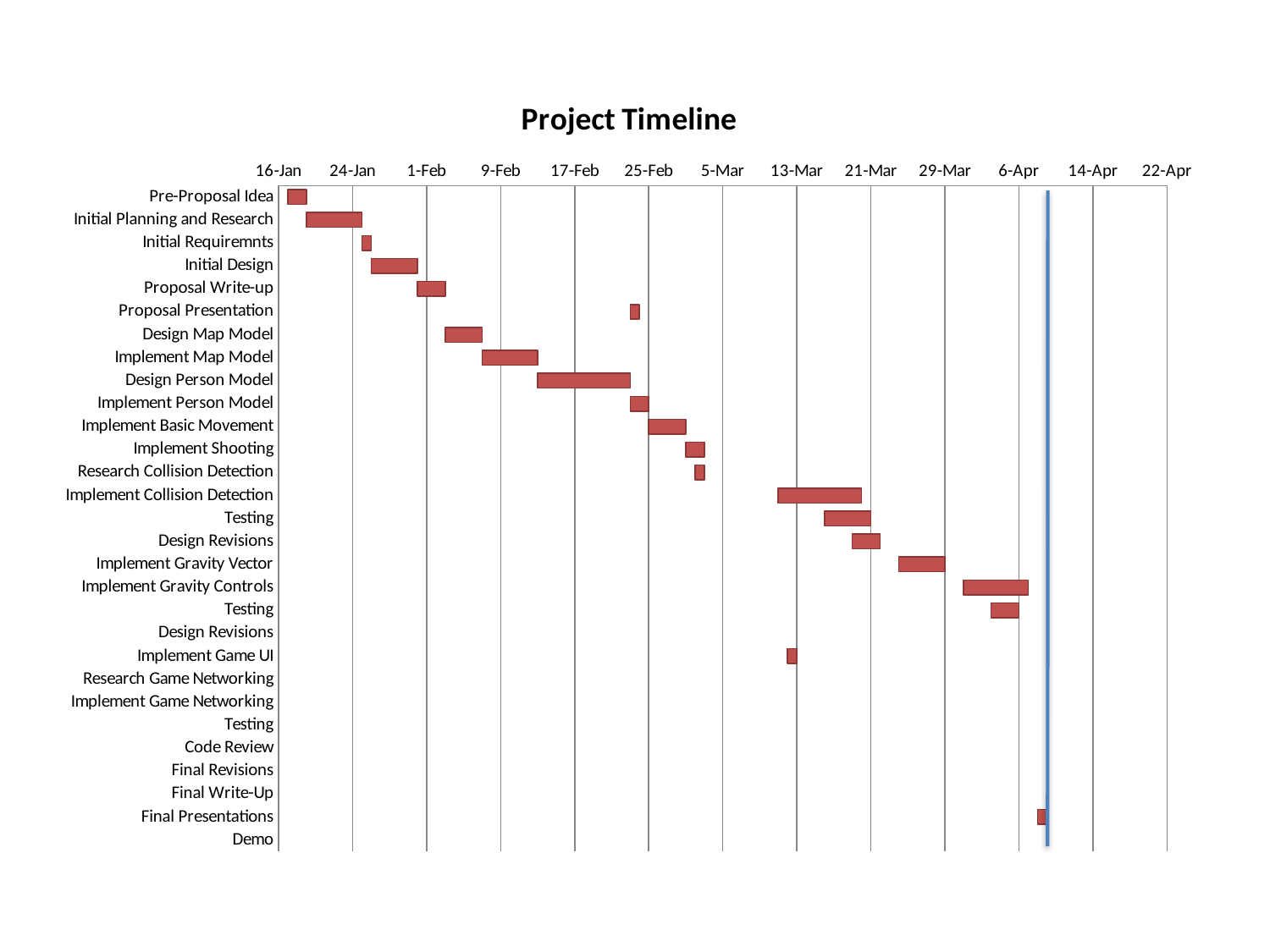

### Chart: Project Timeline

| Category | Actual Start | Actual Days | Duration (Days) |
|---|---|---|---|
| Pre-Proposal Idea | 40195.0 | 2.0 | 2.0 |
| Initial Planning and Research | 40197.0 | 6.0 | 6.0 |
| Initial Requiremnts | 40203.0 | 1.0 | 1.0 |
| Initial Design | 40204.0 | 5.0 | 5.0 |
| Proposal Write-up | 40209.0 | 3.0 | 3.0 |
| Proposal Presentation | 40232.0 | 1.0 | 1.0 |
| Design Map Model | 40212.0 | 4.0 | 3.0 |
| Implement Map Model | 40216.0 | 6.0 | 2.0 |
| Design Person Model | 40222.0 | 10.0 | 2.0 |
| Implement Person Model | 40232.0 | 2.0 | 2.0 |
| Implement Basic Movement | 40234.0 | 4.0 | 2.0 |
| Implement Shooting | 40238.0 | 2.0 | 2.0 |
| Research Collision Detection | 40239.0 | 1.0 | 1.0 |
| Implement Collision Detection | 40248.0 | 9.0 | 4.0 |
| Testing | 40253.0 | 5.0 | 5.0 |
| Design Revisions | 40256.0 | 3.0 | 2.0 |
| Implement Gravity Vector | 40261.0 | 5.0 | 3.0 |
| Implement Gravity Controls | 40268.0 | 7.0 | 3.0 |
| Testing | 40271.0 | 3.0 | 5.0 |
| Design Revisions | 40247.0 | 0.0 | 2.0 |
| Implement Game UI | 40249.0 | 1.0 | 3.0 |
| Research Game Networking | 40252.0 | 0.0 | 1.0 |
| Implement Game Networking | 40253.0 | 0.0 | 7.0 |
| Testing | 40260.0 | 0.0 | 10.0 |
| Code Review | 40262.0 | 0.0 | 7.0 |
| Final Revisions | 40263.0 | 0.0 | 10.0 |
| Final Write-Up | 40273.0 | 0.0 | 3.0 |
| Final Presentations | 40276.0 | 1.0 | 1.0 |
| Demo | 40288.0 | 0.0 | 1.0 |